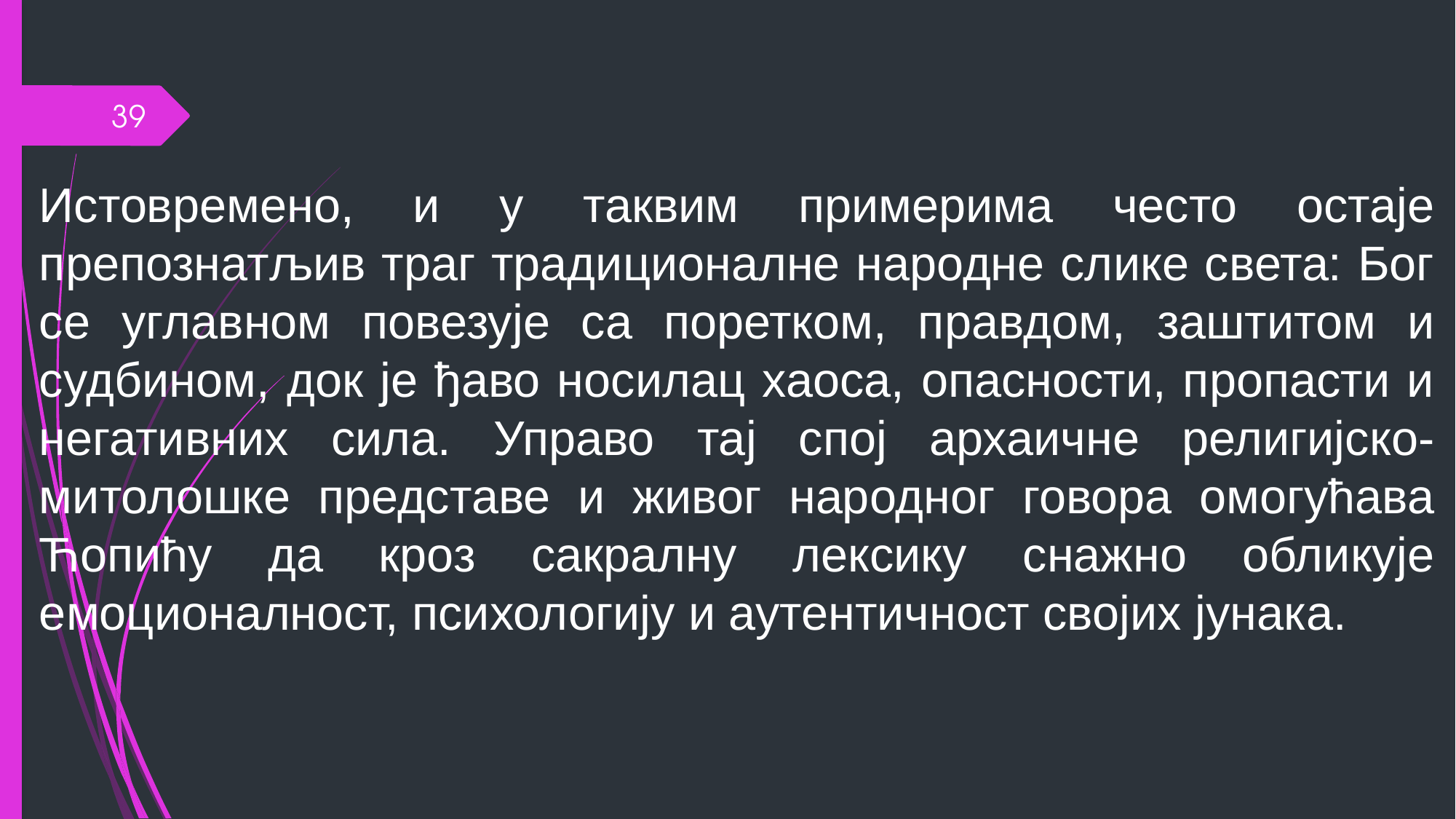

39
Истовремено, и у таквим примерима често остаје препознатљив траг традиционалне народне слике света: Бог се углавном повезује са поретком, правдом, заштитом и судбином, док је ђаво носилац хаоса, опасности, пропасти и негативних сила. Управо тај спој архаичне религијско-митолошке представе и живог народног говора омогућава Ћопићу да кроз сакралну лексику снажно обликује емоционалност, психологију и аутентичност својих јунака.